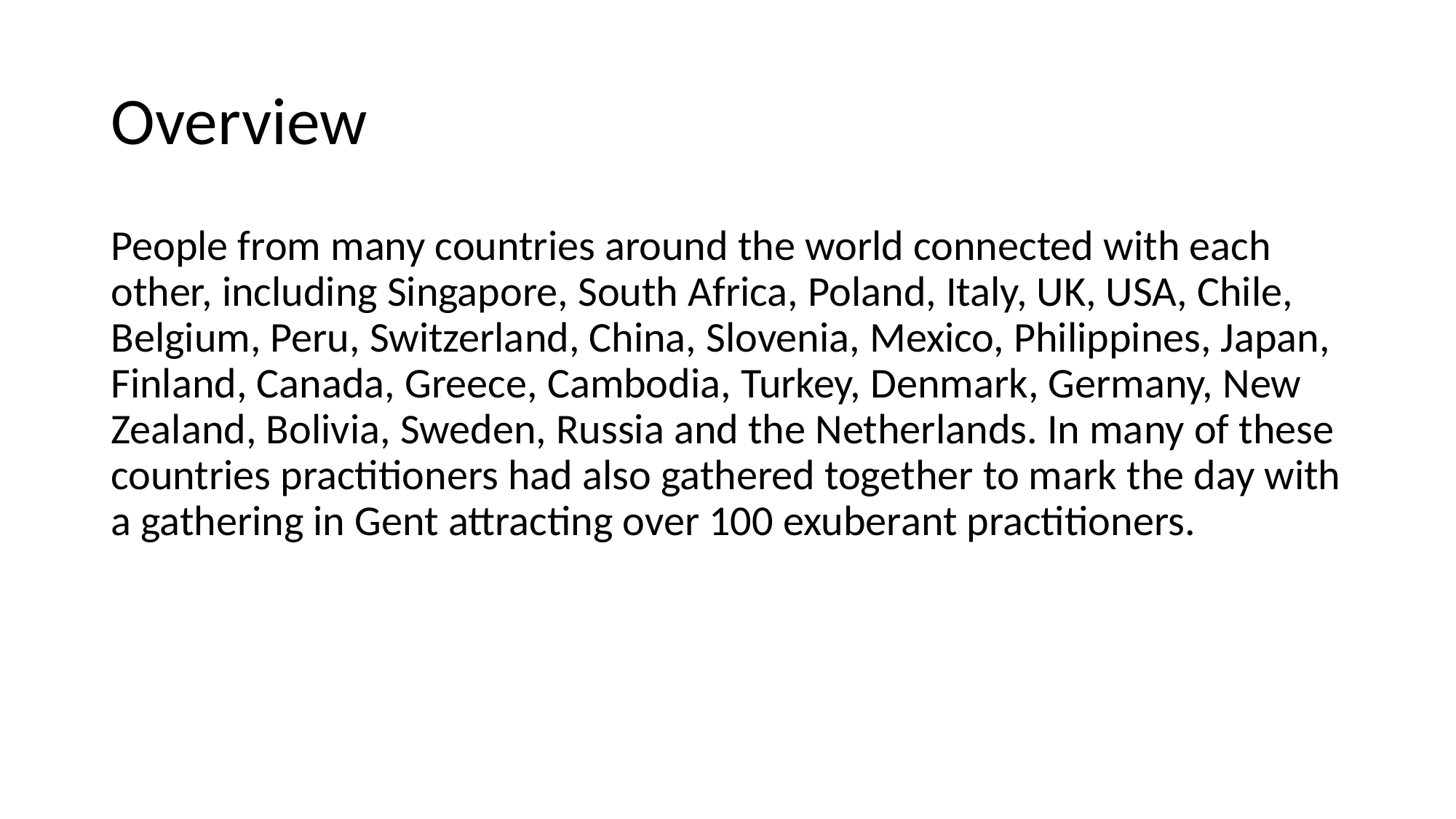

# Overview
People from many countries around the world connected with each other, including Singapore, South Africa, Poland, Italy, UK, USA, Chile, Belgium, Peru, Switzerland, China, Slovenia, Mexico, Philippines, Japan, Finland, Canada, Greece, Cambodia, Turkey, Denmark, Germany, New Zealand, Bolivia, Sweden, Russia and the Netherlands. In many of these countries practitioners had also gathered together to mark the day with a gathering in Gent attracting over 100 exuberant practitioners.